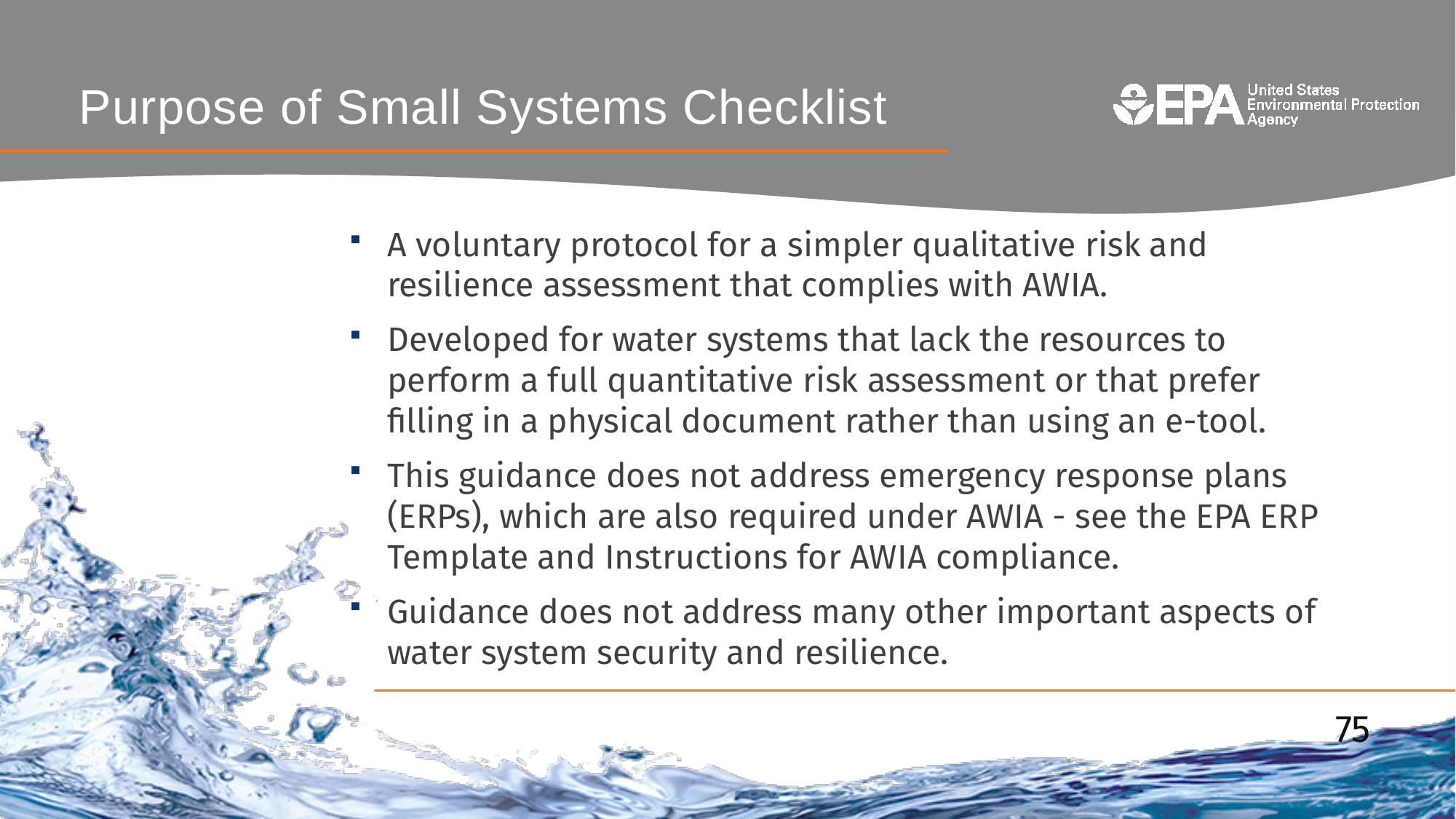

# Purpose of Small Systems Checklist
A voluntary protocol for a simpler qualitative risk and resilience assessment that complies with AWIA.
Developed for water systems that lack the resources to perform a full quantitative risk assessment or that prefer filling in a physical document rather than using an e-tool.
This guidance does not address emergency response plans (ERPs), which are also required under AWIA - see the EPA ERP Template and Instructions for AWIA compliance.
Guidance does not address many other important aspects of water system security and resilience.
75